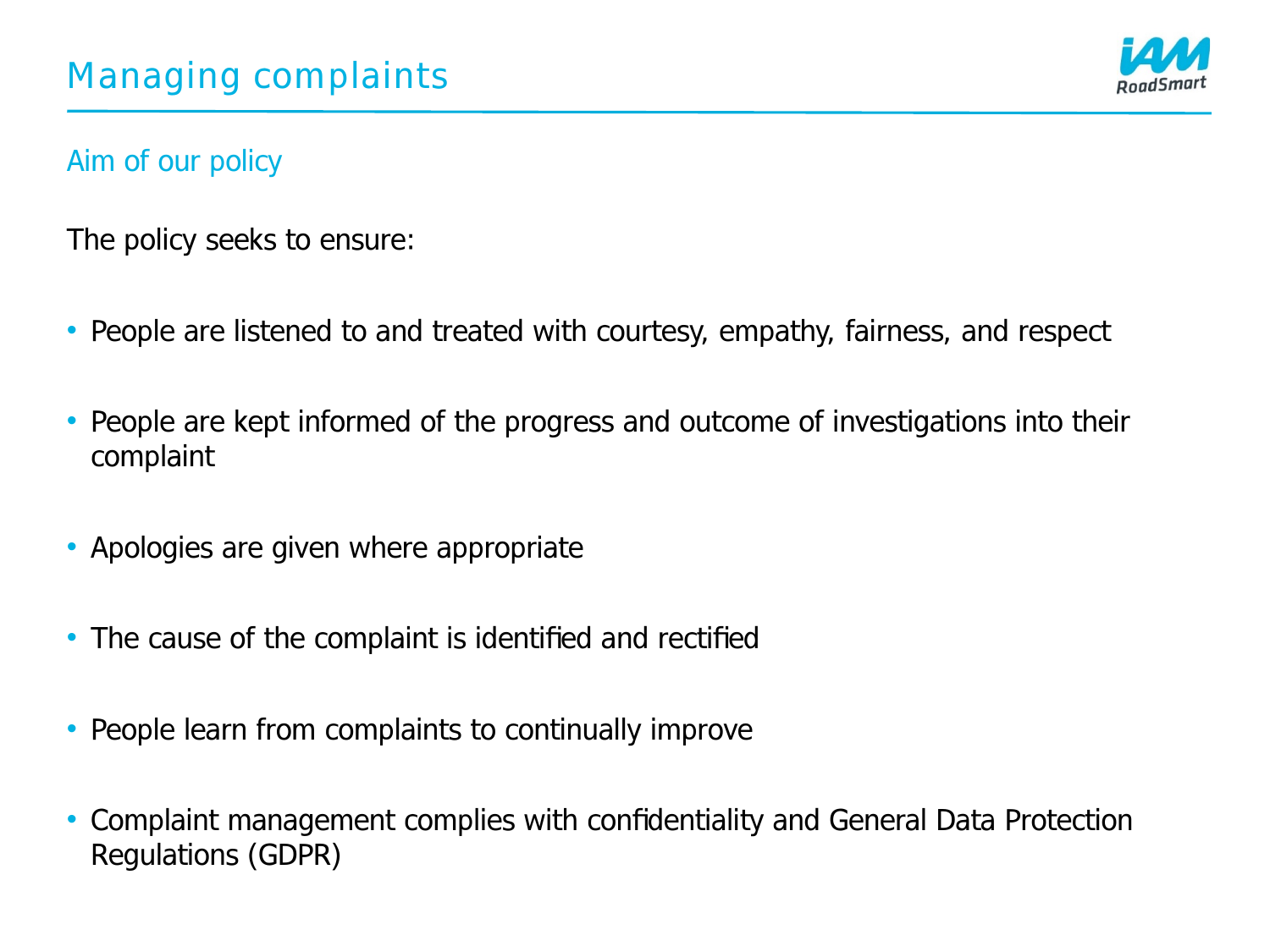

# Managing complaints
Aim of our policy
The policy seeks to ensure:

People are listened to and treated with courtesy, empathy, fairness, and respect

People are kept informed of the progress and outcome of investigations into their complaint

Apologies are given where appropriate

The cause of the complaint is identified and rectified

People learn from complaints to continually improve

Complaint management complies with confidentiality and General Data Protection Regulations (GDPR)